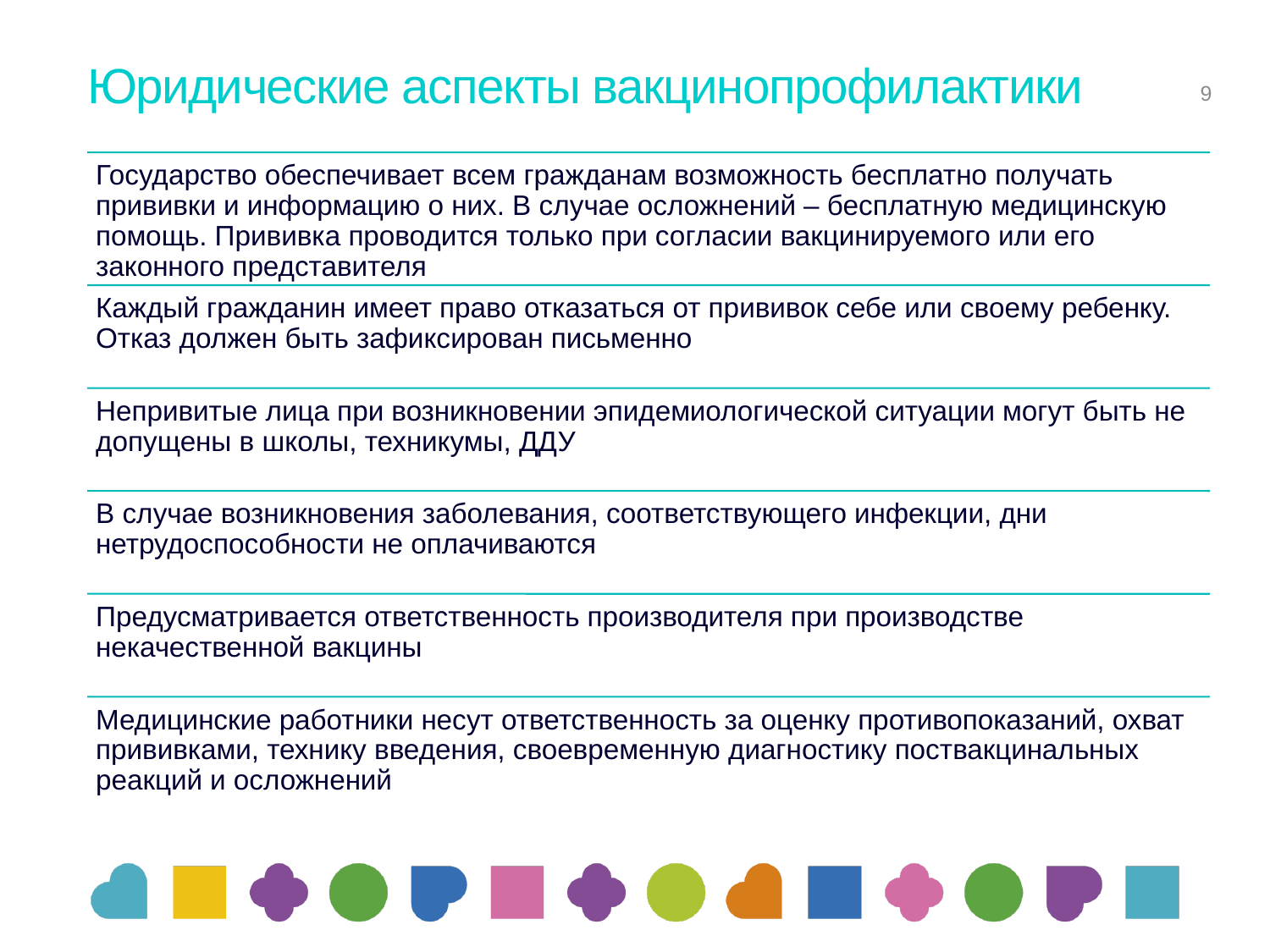

# Юридические аспекты вакцинопрофилактики
9
Государство обеспечивает всем гражданам возможность бесплатно получать прививки и информацию о них. В случае осложнений – бесплатную медицинскую помощь. Прививка проводится только при согласии вакцинируемого или его законного представителя
Каждый гражданин имеет право отказаться от прививок себе или своему ребенку. Отказ должен быть зафиксирован письменно
Непривитые лица при возникновении эпидемиологической ситуации могут быть не допущены в школы, техникумы, ДДУ
В случае возникновения заболевания, соответствующего инфекции, дни нетрудоспособности не оплачиваются
Предусматривается ответственность производителя при производстве некачественной вакцины
Медицинские работники несут ответственность за оценку противопоказаний, охват прививками, технику введения, своевременную диагностику поствакцинальных реакций и осложнений